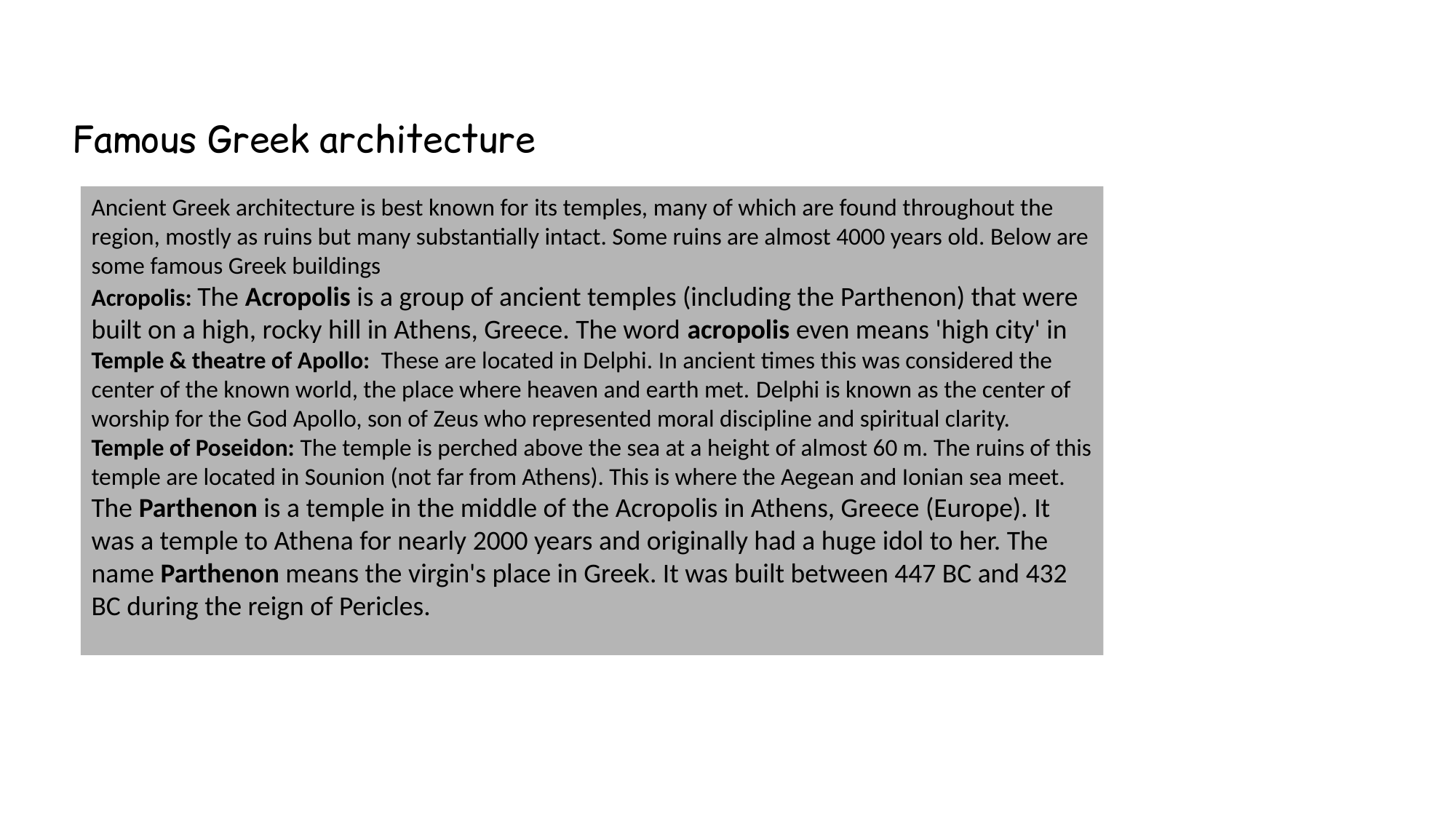

Famous Greek architecture
Ancient Greek architecture is best known for its temples, many of which are found throughout the region, mostly as ruins but many substantially intact. Some ruins are almost 4000 years old. Below are some famous Greek buildings
Acropolis: The Acropolis is a group of ancient temples (including the Parthenon) that were built on a high, rocky hill in Athens, Greece. The word acropolis even means 'high city' in Temple & theatre of Apollo:  These are located in Delphi. In ancient times this was considered the center of the known world, the place where heaven and earth met. Delphi is known as the center of worship for the God Apollo, son of Zeus who represented moral discipline and spiritual clarity.
Temple of Poseidon: The temple is perched above the sea at a height of almost 60 m. The ruins of this temple are located in Sounion (not far from Athens). This is where the Aegean and Ionian sea meet.
The Parthenon is a temple in the middle of the Acropolis in Athens, Greece (Europe). It was a temple to Athena for nearly 2000 years and originally had a huge idol to her. The name Parthenon means the virgin's place in Greek. It was built between 447 BC and 432 BC during the reign of Pericles.